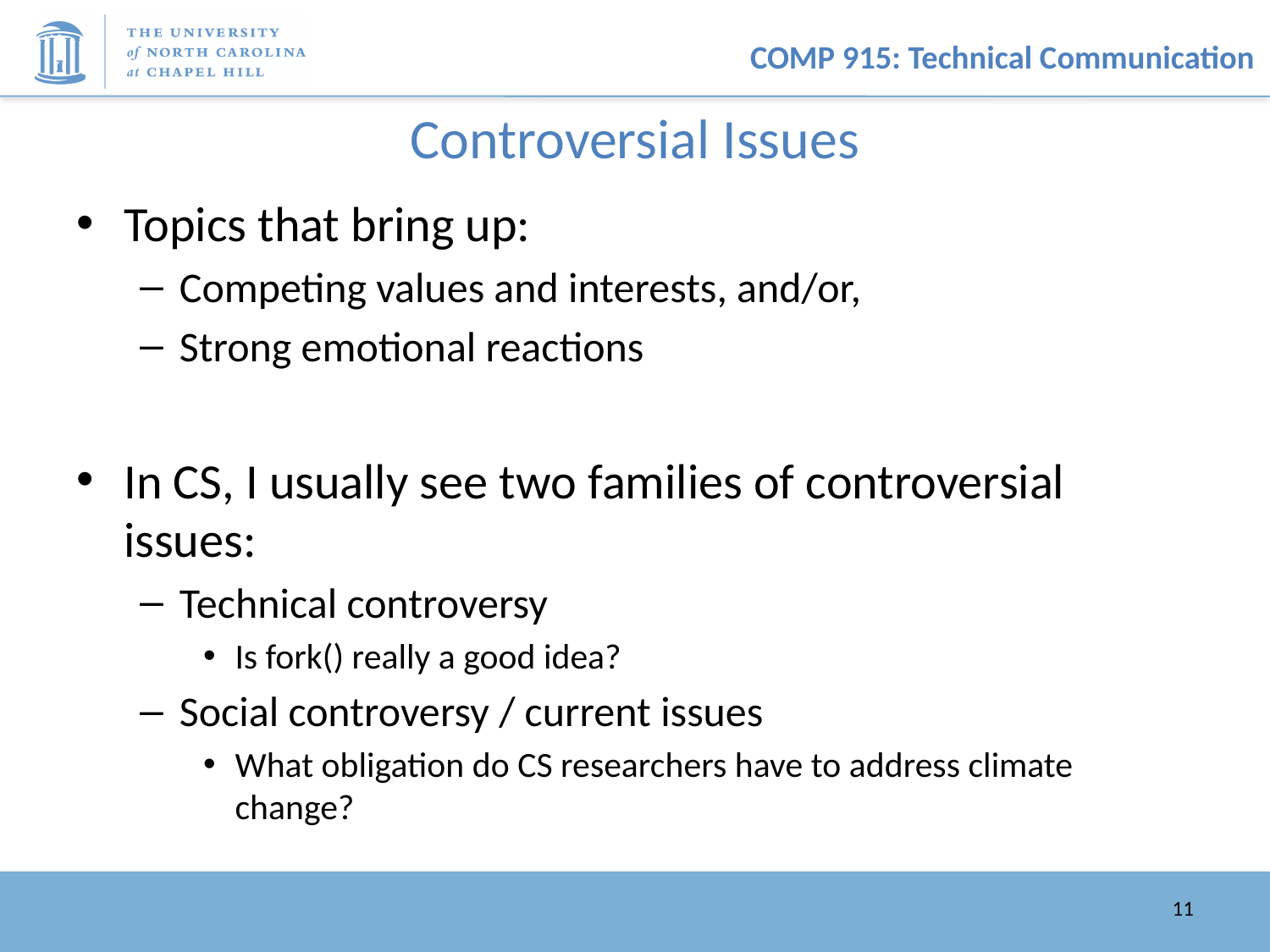

# Controversial Issues
Topics that bring up:
Competing values and interests, and/or,
Strong emotional reactions

In CS, I usually see two families of controversial issues:
Technical controversy
Is fork() really a good idea?
Social controversy / current issues
What obligation do CS researchers have to address climate change?

11